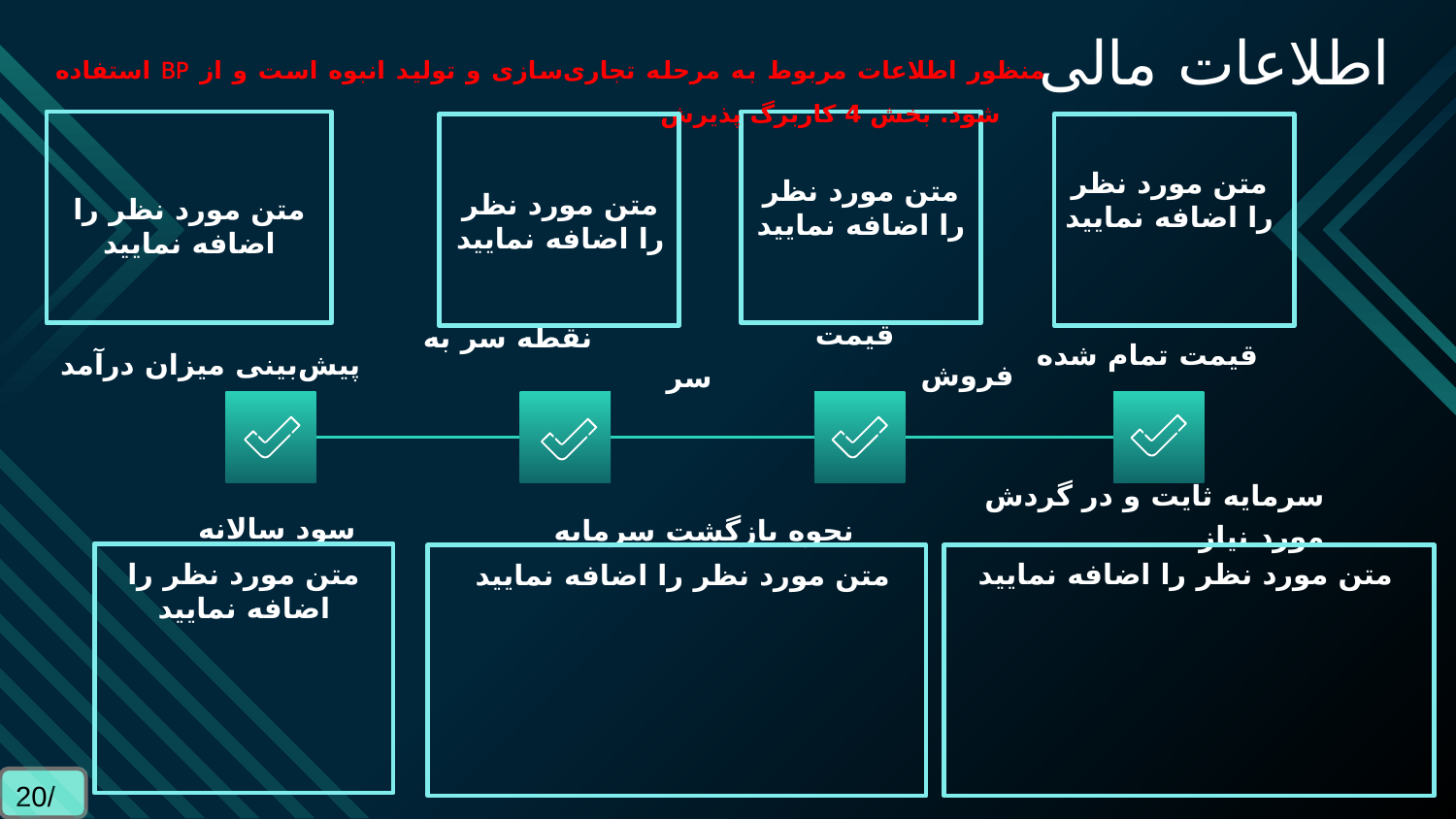

# اطلاعات مالی
منظور اطلاعات مربوط به مرحله تجاری‌‌سازی و تولید انبوه است و از BP استفاده شود. بخش 4 کاربرگ پذیرش

متن مورد نظر را اضافه نمایید
متن مورد نظر را اضافه نمایید
متن مورد نظر را اضافه نمایید
متن مورد نظر را اضافه نمایید
پیش‌بینی میزان درآمد
قیمت تمام شده
            قیمت فروش
            نقطه سر به سر

سرمایه ثایت و در گردش مورد نیاز
سود سالانه
نحوه بازگشت سرمایه

متن مورد نظر را اضافه نمایید
متن مورد نظر را اضافه نمایید
متن مورد نظر را اضافه نمایید